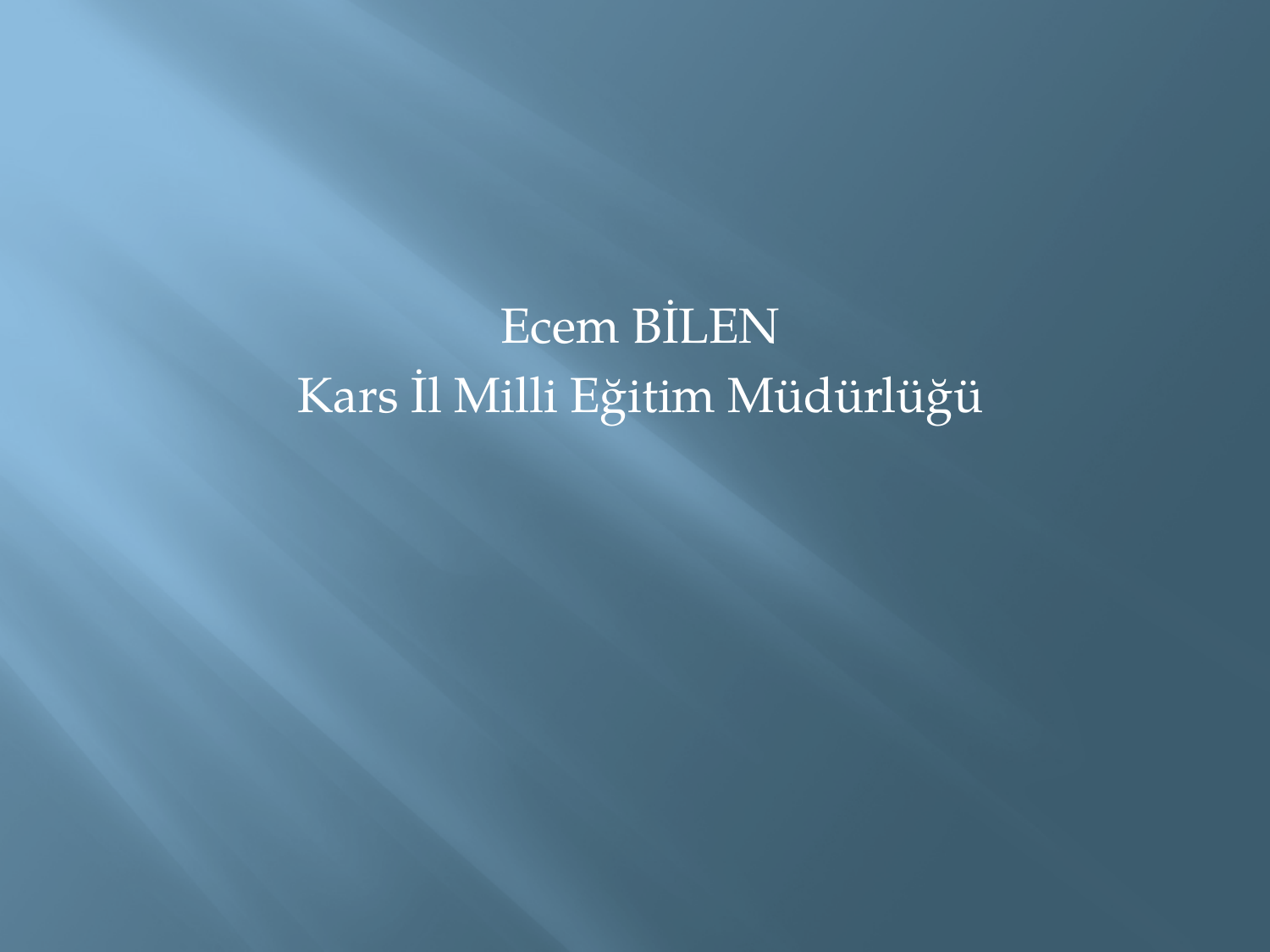

Ecem BİLEN
Kars İl Milli Eğitim Müdürlüğü